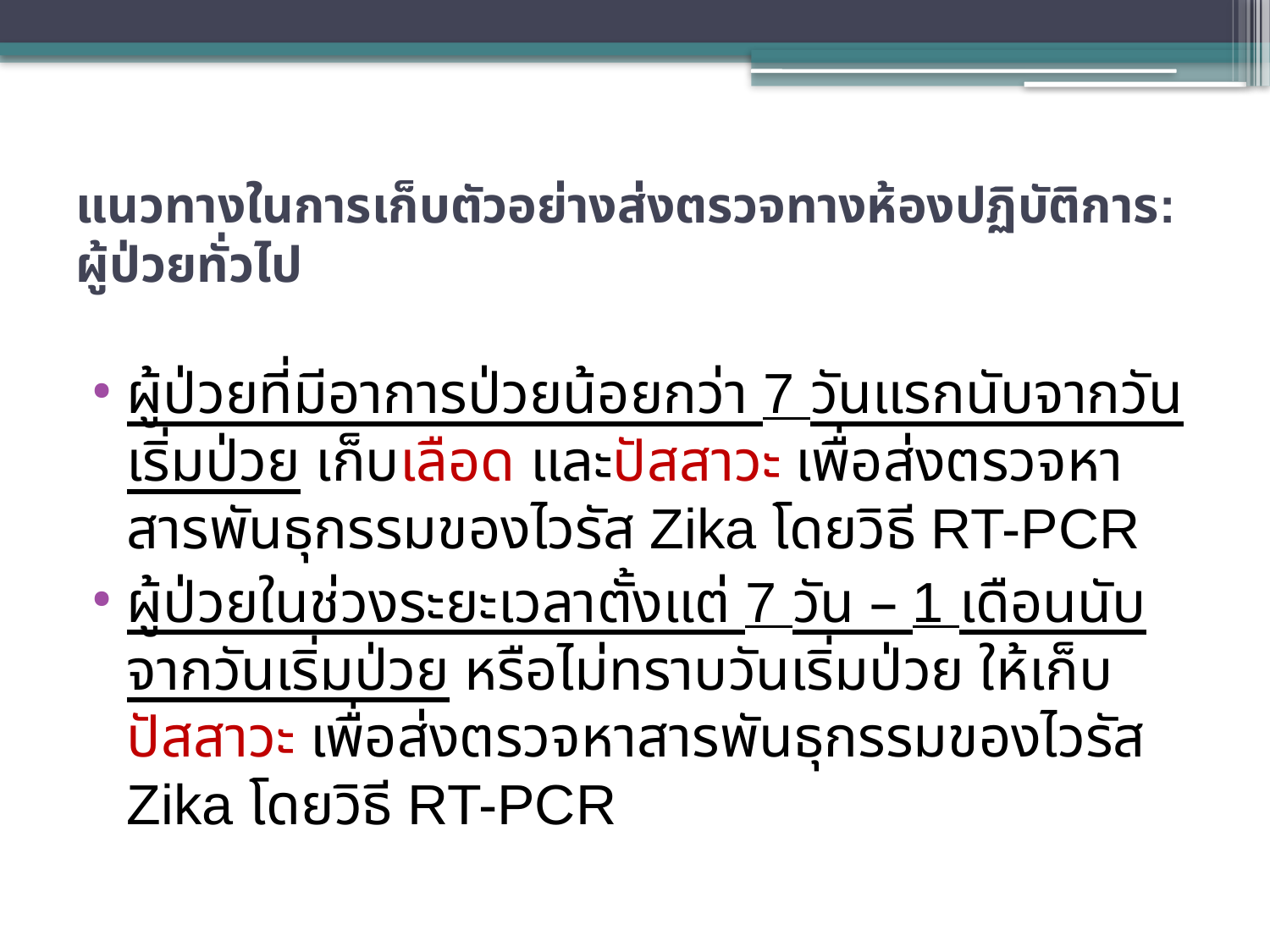

# แนวทางในการเก็บตัวอย่างส่งตรวจทางห้องปฏิบัติการ: ผู้ป่วยทั่วไป
ผู้ป่วยที่มีอาการป่วยน้อยกว่า 7 วันแรกนับจากวันเริ่มป่วย เก็บเลือด และปัสสาวะ เพื่อส่งตรวจหาสารพันธุกรรมของไวรัส Zika โดยวิธี RT-PCR
ผู้ป่วยในช่วงระยะเวลาตั้งแต่ 7 วัน – 1 เดือนนับจากวันเริ่มป่วย หรือไม่ทราบวันเริ่มป่วย ให้เก็บปัสสาวะ เพื่อส่งตรวจหาสารพันธุกรรมของไวรัส Zika โดยวิธี RT-PCR